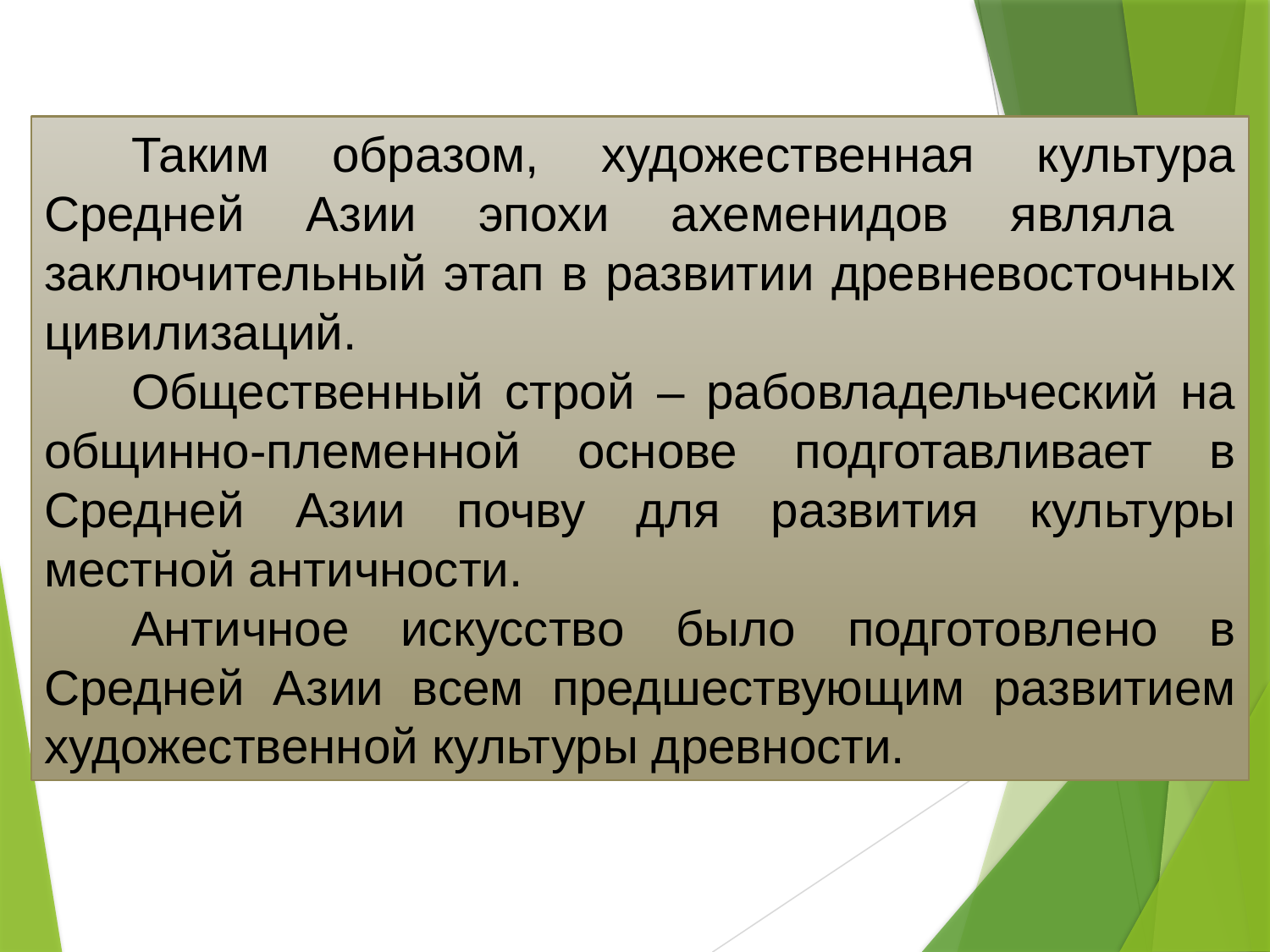

Таким образом, художественная культура Средней Азии эпохи ахеменидов являла  заключительный этап в развитии древневосточных цивилизаций.
Общественный строй – рабовладельческий на общинно-племенной основе подготавливает в Средней Азии почву для развития культуры местной античности.
Античное искусство было подготовлено в Средней Азии всем предшествующим развитием художественной культуры древности.